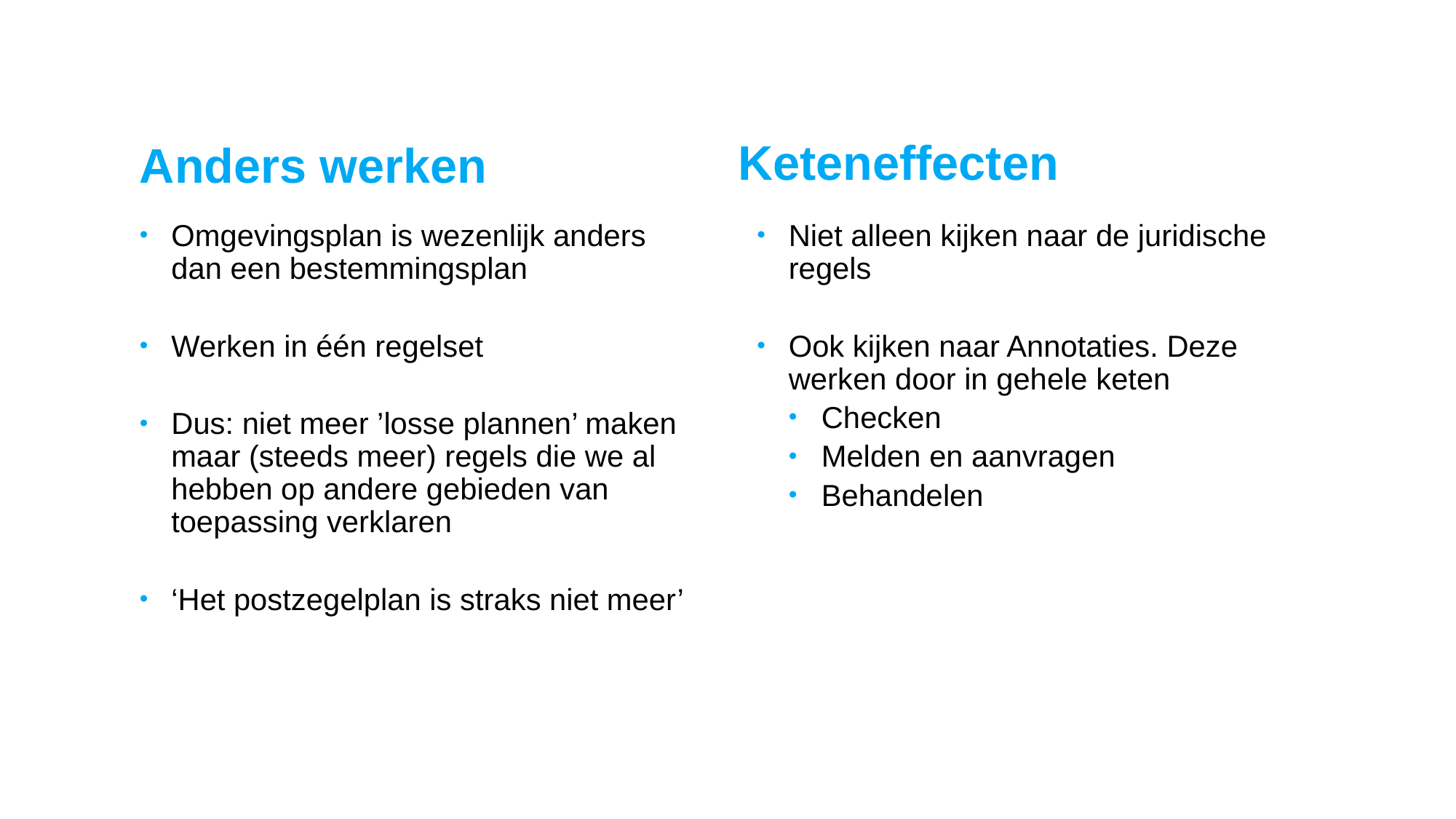

Keteneffecten
# Anders werken
Omgevingsplan is wezenlijk anders dan een bestemmingsplan

Werken in één regelset

Dus: niet meer ’losse plannen’ maken maar (steeds meer) regels die we al hebben op andere gebieden van toepassing verklaren

‘Het postzegelplan is straks niet meer’
Niet alleen kijken naar de juridische regels

Ook kijken naar Annotaties. Deze werken door in gehele keten
Checken
Melden en aanvragen
Behandelen